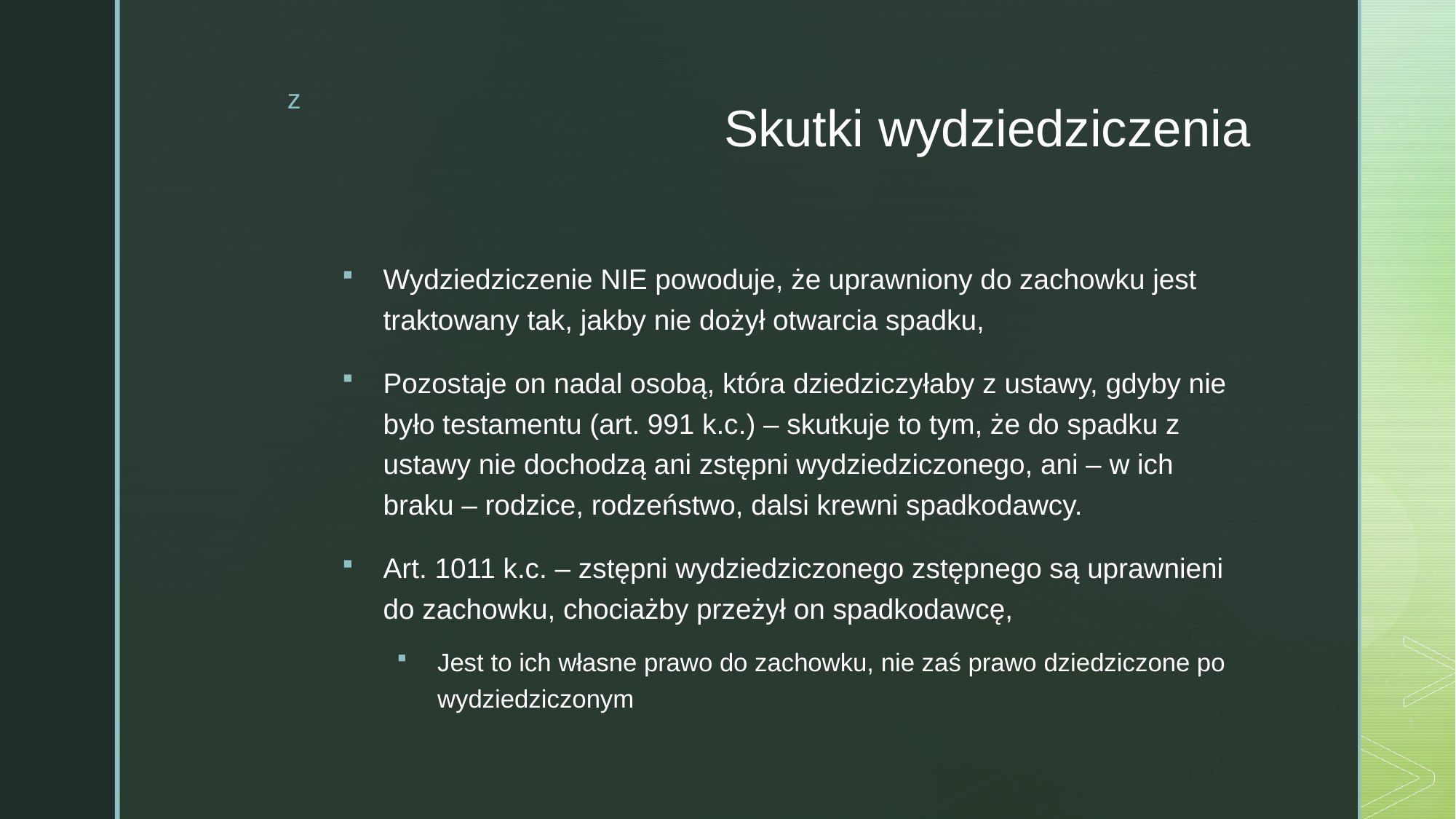

# Skutki wydziedziczenia
Wydziedziczenie NIE powoduje, że uprawniony do zachowku jest traktowany tak, jakby nie dożył otwarcia spadku,
Pozostaje on nadal osobą, która dziedziczyłaby z ustawy, gdyby nie było testamentu (art. 991 k.c.) – skutkuje to tym, że do spadku z ustawy nie dochodzą ani zstępni wydziedziczonego, ani – w ich braku – rodzice, rodzeństwo, dalsi krewni spadkodawcy.
Art. 1011 k.c. – zstępni wydziedziczonego zstępnego są uprawnieni do zachowku, chociażby przeżył on spadkodawcę,
Jest to ich własne prawo do zachowku, nie zaś prawo dziedziczone po wydziedziczonym